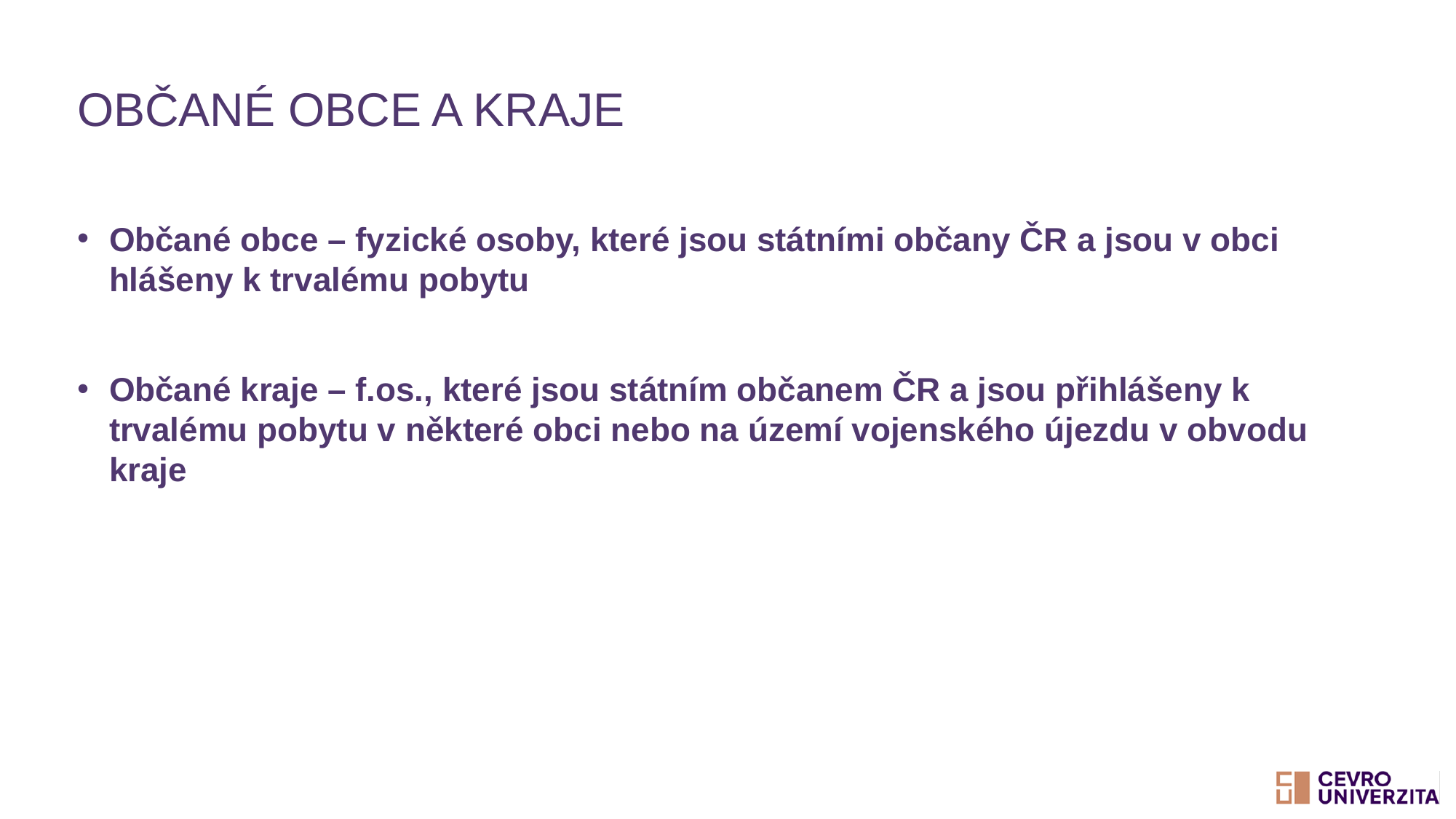

# Občané obce a kraje
Občané obce – fyzické osoby, které jsou státními občany ČR a jsou v obci hlášeny k trvalému pobytu

Občané kraje – f.os., které jsou státním občanem ČR a jsou přihlášeny k trvalému pobytu v některé obci nebo na území vojenského újezdu v obvodu kraje